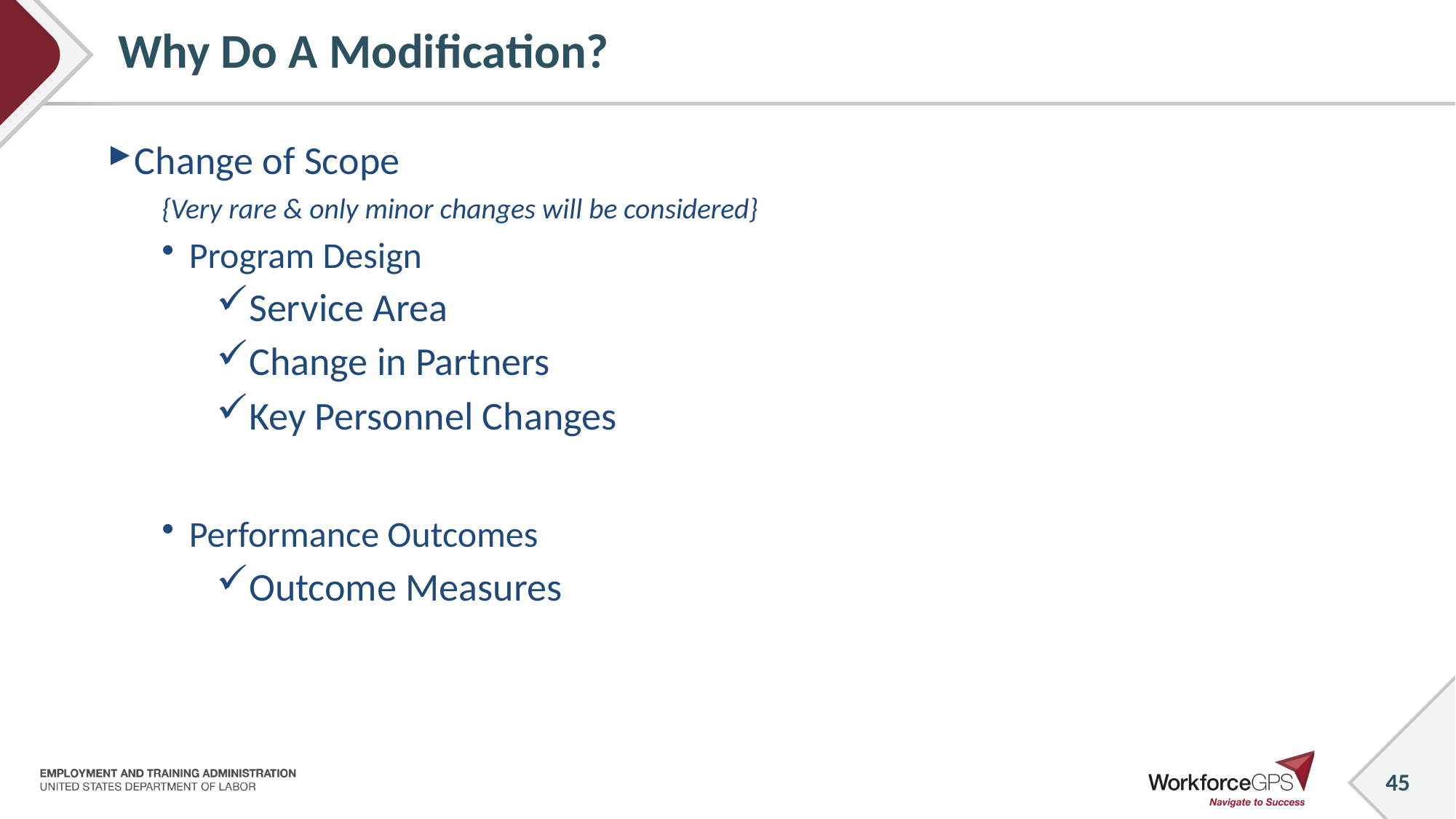

# Why Do A Modification?
Change of Scope
{Very rare & only minor changes will be considered}
Program Design
Service Area
Change in Partners
Key Personnel Changes

Performance Outcomes
Outcome Measures

45